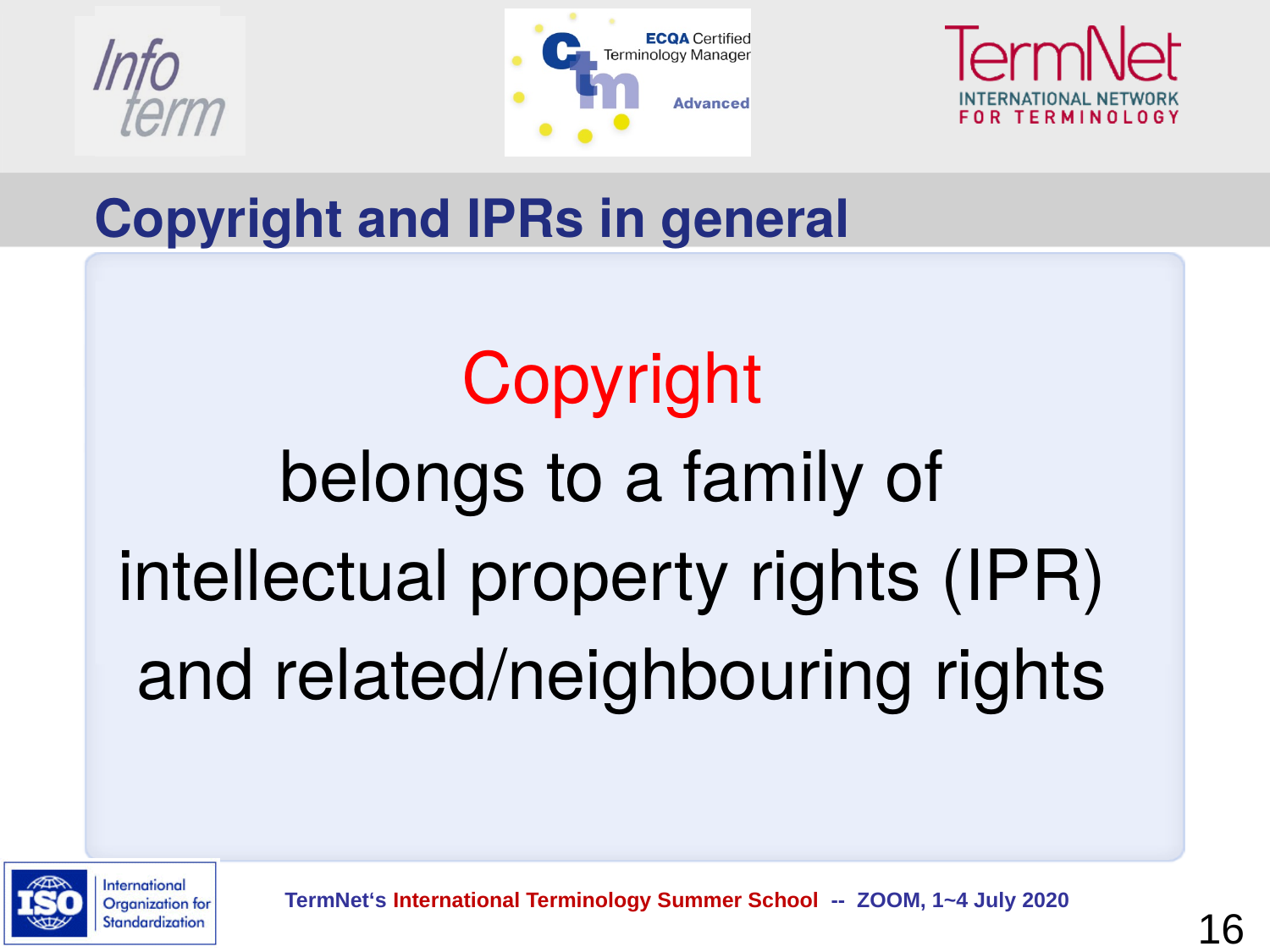

# Copyright and IPRs in general
Copyright
belongs to a family of
intellectual property rights (IPR)
and related/neighbouring rights

16